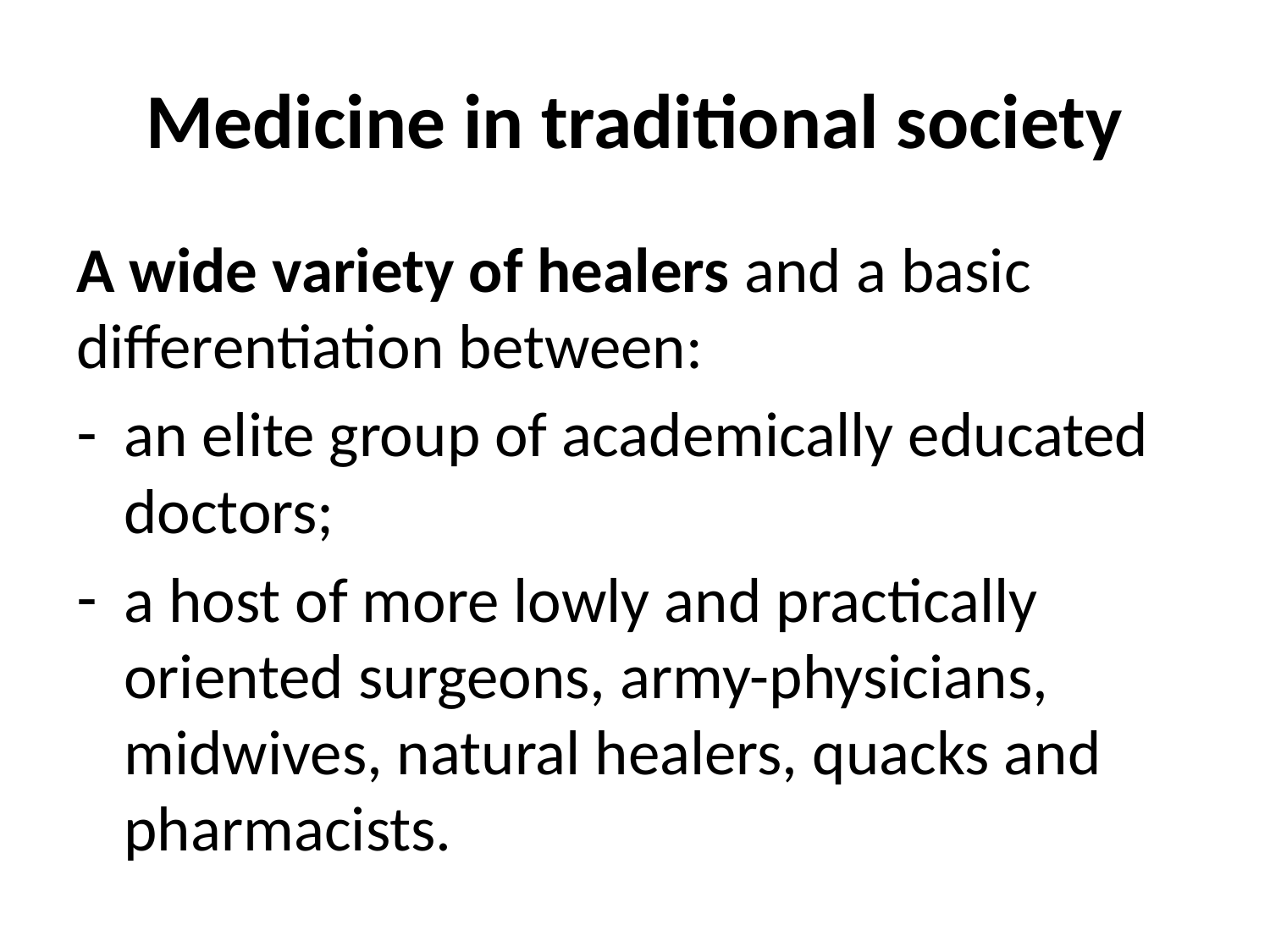

# Medicine in traditional society
A wide variety of healers and a basic differentiation between:
an elite group of academically educated doctors;
a host of more lowly and practically oriented surgeons, army-physicians, midwives, natural healers, quacks and pharmacists.